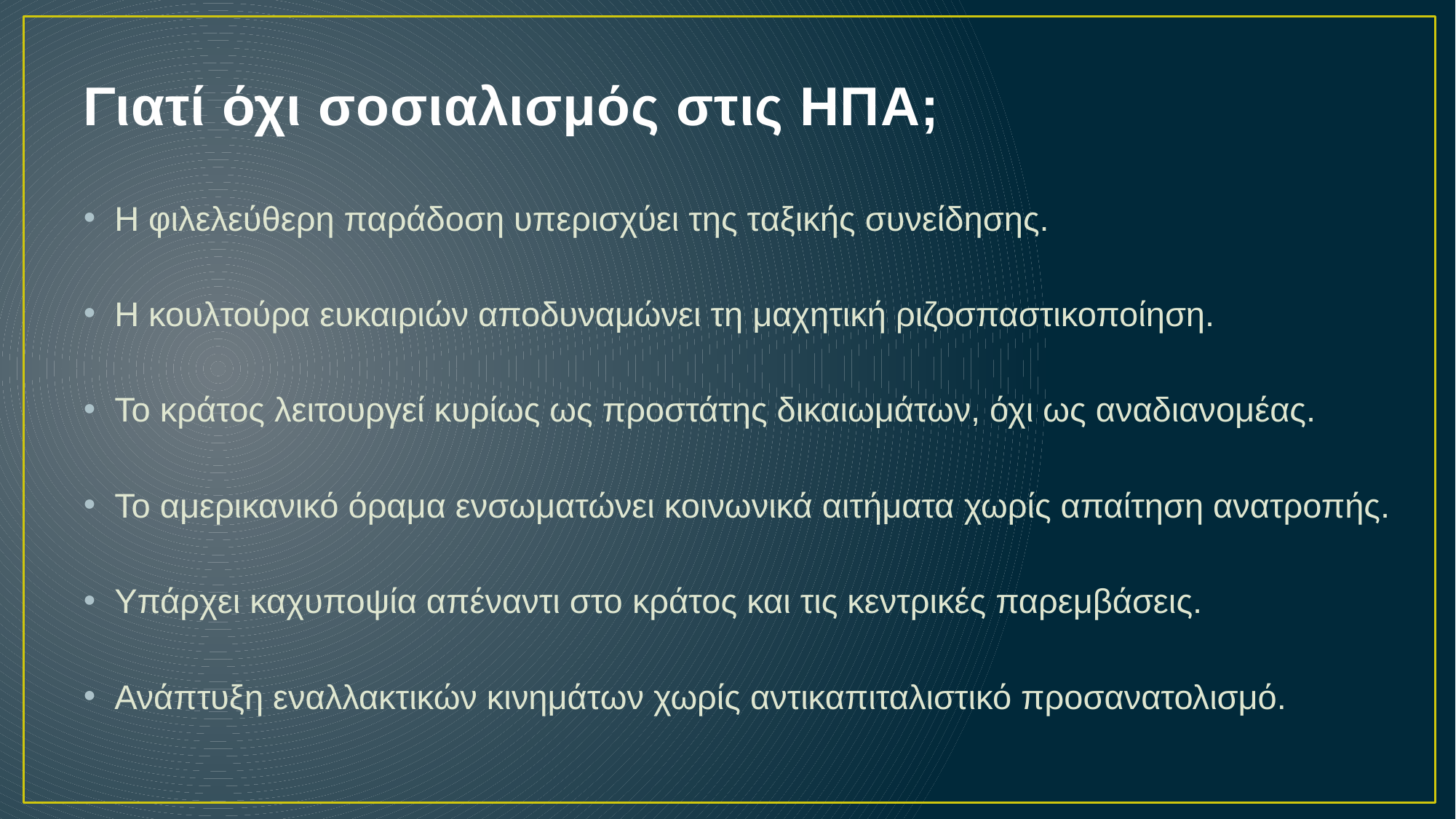

# Γιατί όχι σοσιαλισμός στις ΗΠΑ;
Η φιλελεύθερη παράδοση υπερισχύει της ταξικής συνείδησης.

Η κουλτούρα ευκαιριών αποδυναμώνει τη μαχητική ριζοσπαστικοποίηση.

Το κράτος λειτουργεί κυρίως ως προστάτης δικαιωμάτων, όχι ως αναδιανομέας.

Το αμερικανικό όραμα ενσωματώνει κοινωνικά αιτήματα χωρίς απαίτηση ανατροπής.

Υπάρχει καχυποψία απέναντι στο κράτος και τις κεντρικές παρεμβάσεις.

Ανάπτυξη εναλλακτικών κινημάτων χωρίς αντικαπιταλιστικό προσανατολισμό.